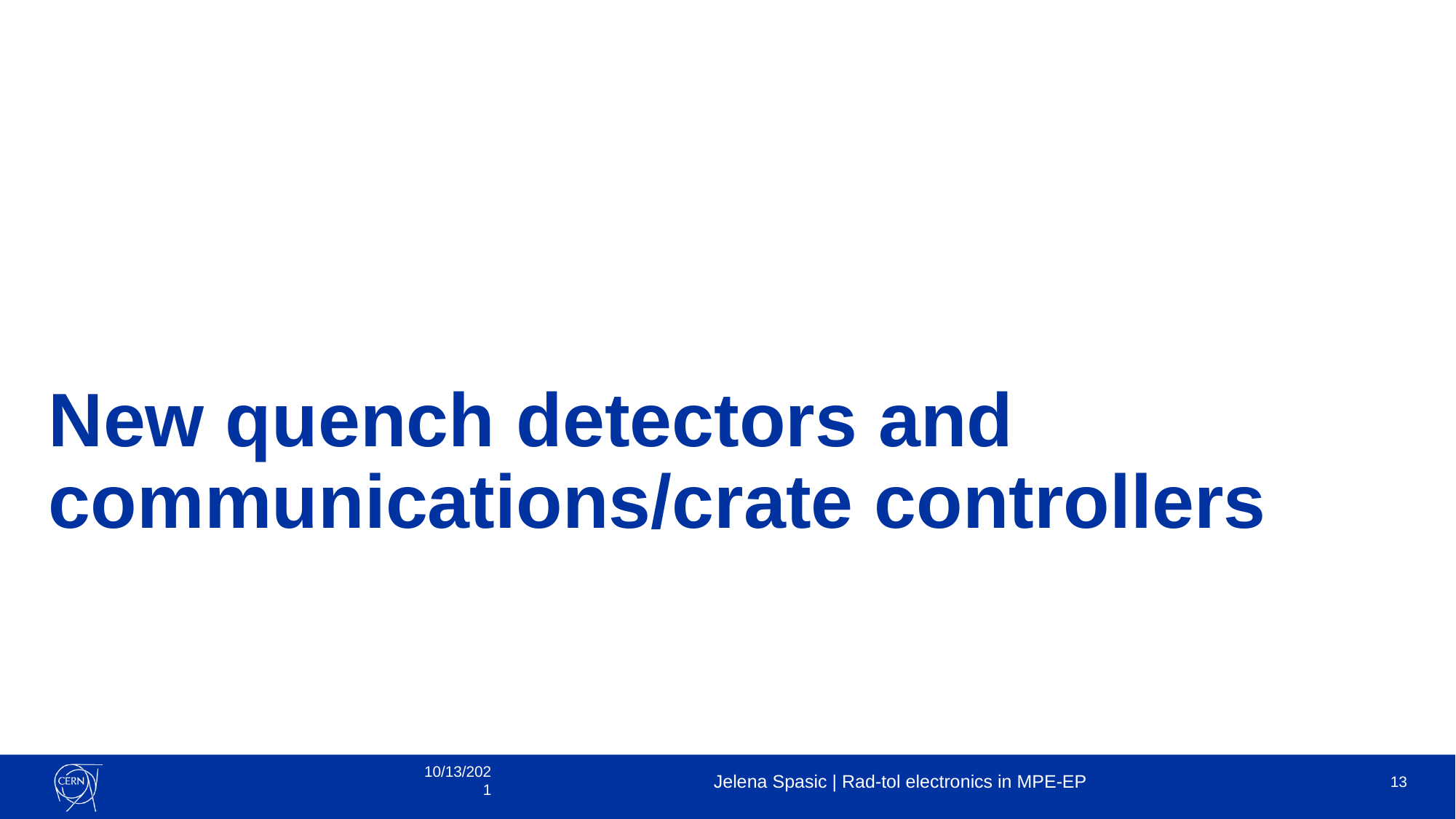

# New quench detectors and communications/crate controllers

10/13/2021
Jelena Spasic | Rad-tol electronics in MPE-EP
13